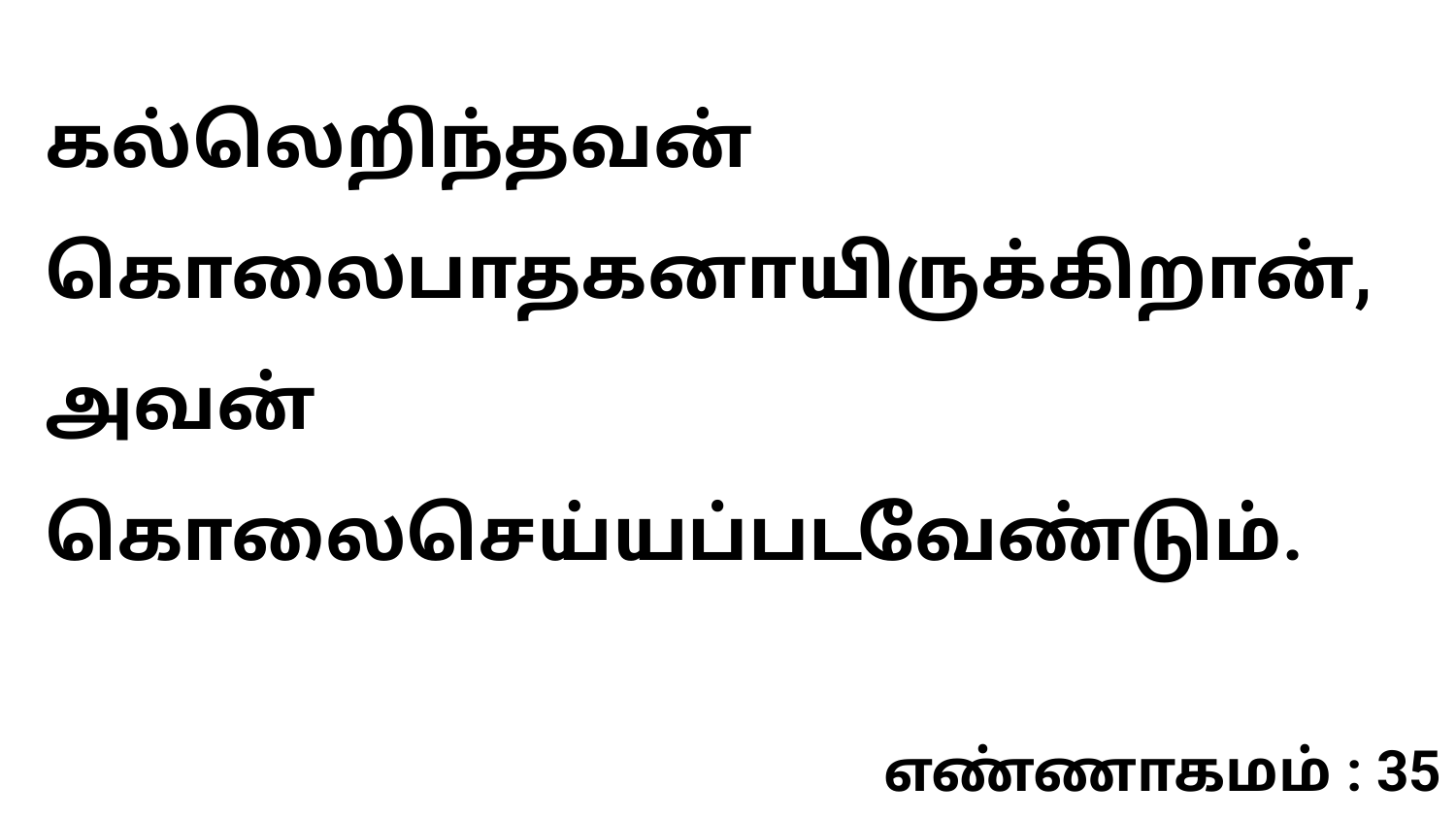

கல்லெறிந்தவன் கொலைபாதகனாயிருக்கிறான், அவன் கொலைசெய்யப்படவேண்டும்.
எண்ணாகமம் : 35